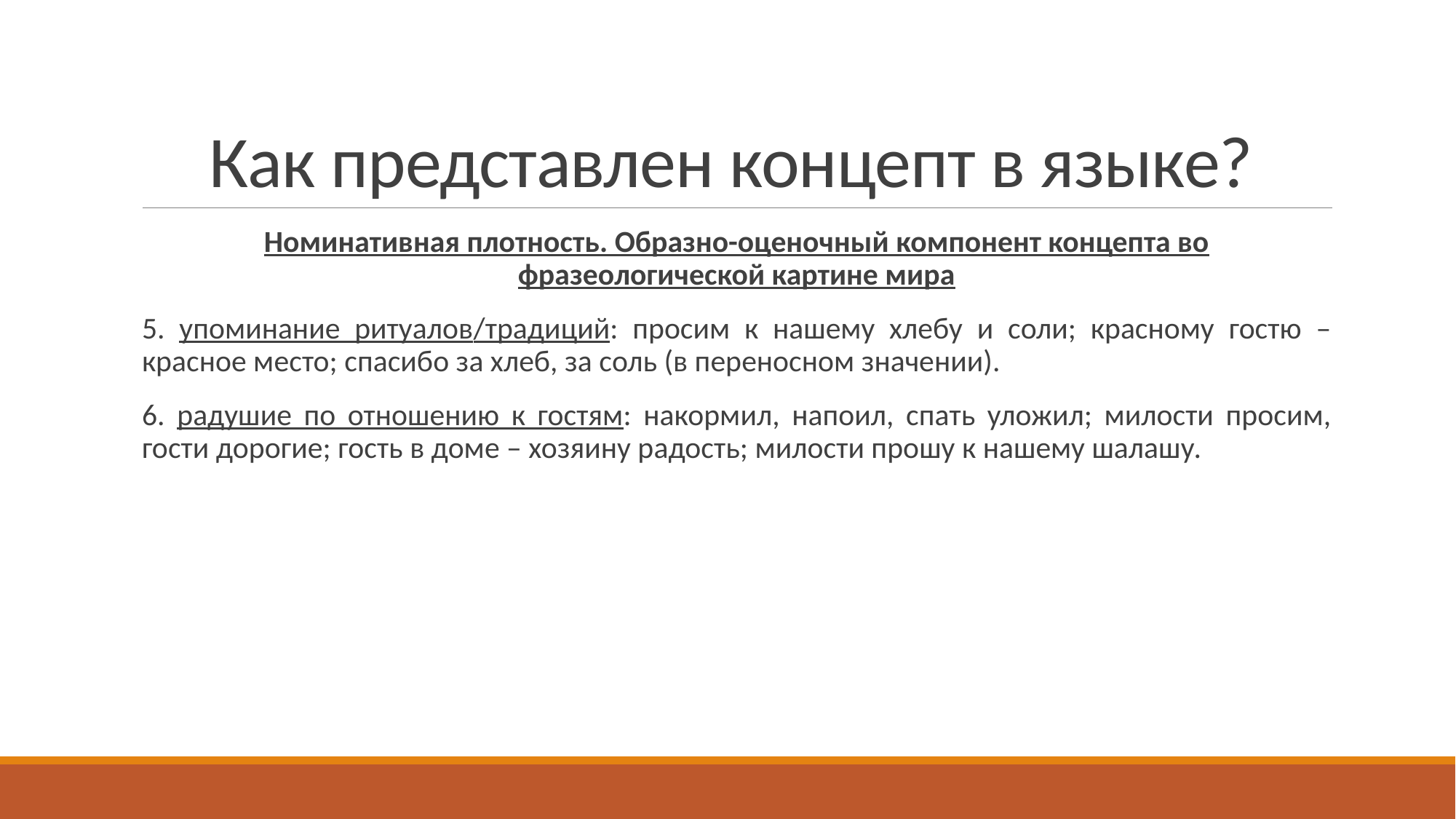

# Как представлен концепт в языке?
Номинативная плотность. Образно-оценочный компонент концепта во фразеологической картине мира
5. упоминание ритуалов/традиций: просим к нашему хлебу и соли; красному гостю – красное место; спасибо за хлеб, за соль (в переносном значении).
6. радушие по отношению к гостям: накормил, напоил, спать уложил; милости просим, гости дорогие; гость в доме – хозяину радость; милости прошу к нашему шалашу.